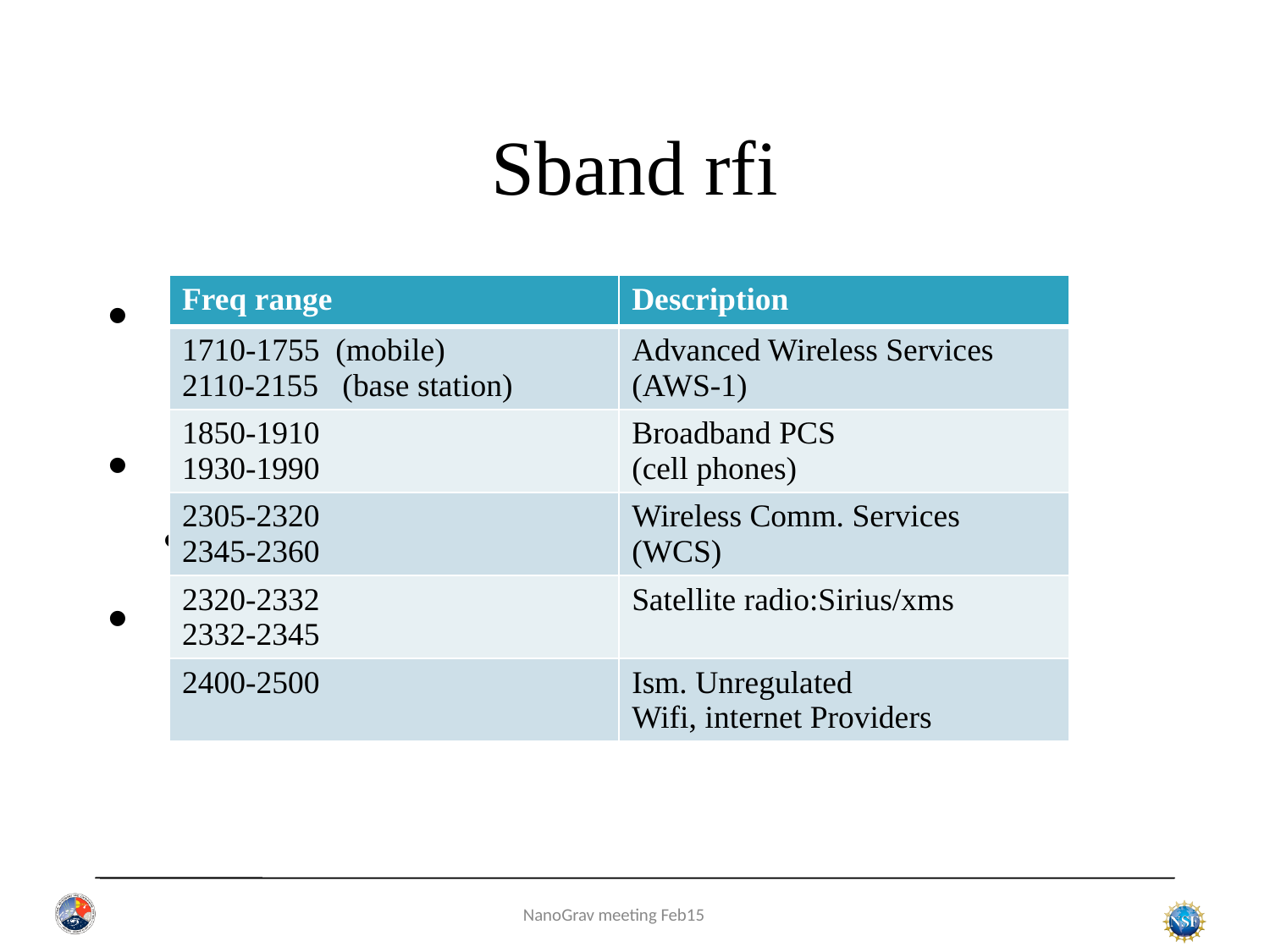

# Sband rfi
Sband wide receiver covers 1700-3100 Mhz
Rf filter bank selects bands:
1700-1880, 2040-2400,2600-3100 Mhz
Sources of Rfi in this band:
| Freq range | Description |
| --- | --- |
| 1710-1755 (mobile) 2110-2155 (base station) | Advanced Wireless Services (AWS-1) |
| 1850-1910 1930-1990 | Broadband PCS (cell phones) |
| 2305-2320 2345-2360 | Wireless Comm. Services (WCS) |
| 2320-2332 2332-2345 | Satellite radio:Sirius/xms |
| 2400-2500 | Ism. Unregulated Wifi, internet Providers |